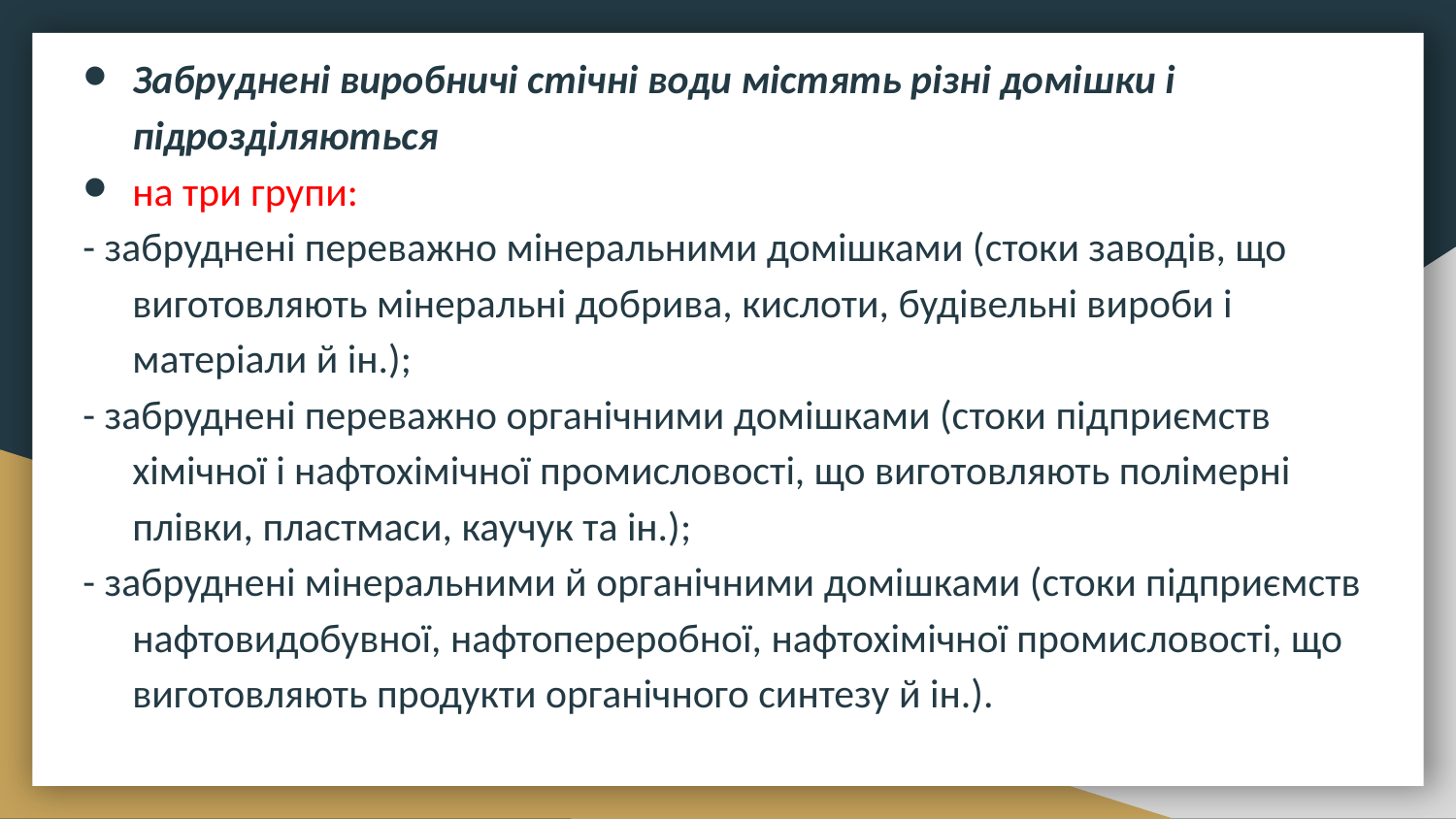

Забруднені виробничі стічні води містять різні домішки і підрозділяються
на три групи:
- забруднені переважно мінеральними домішками (стоки заводів, що виготовляють мінеральні добрива, кислоти, будівельні вироби і матеріали й ін.);
- забруднені переважно органічними домішками (стоки підприємств хімічної і нафтохімічної промисловості, що виготовляють полімерні плівки, пластмаси, каучук та ін.);
- забруднені мінеральними й органічними домішками (стоки підприємств нафтовидобувної, нафтопереробної, нафтохімічної промисловості, що виготовляють продукти органічного синтезу й ін.).